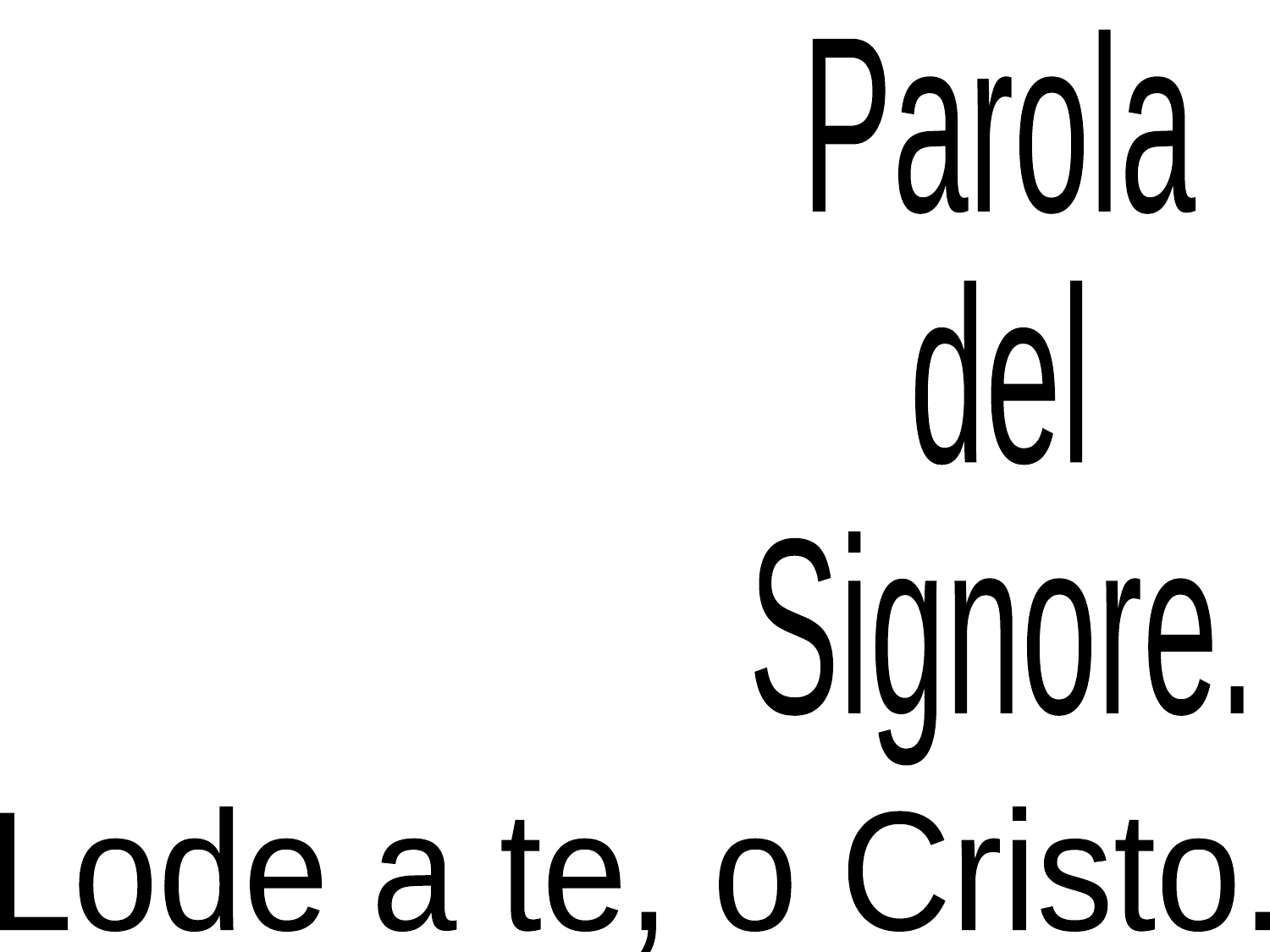

Parola
del
Signore.
Lode a te, o Cristo.